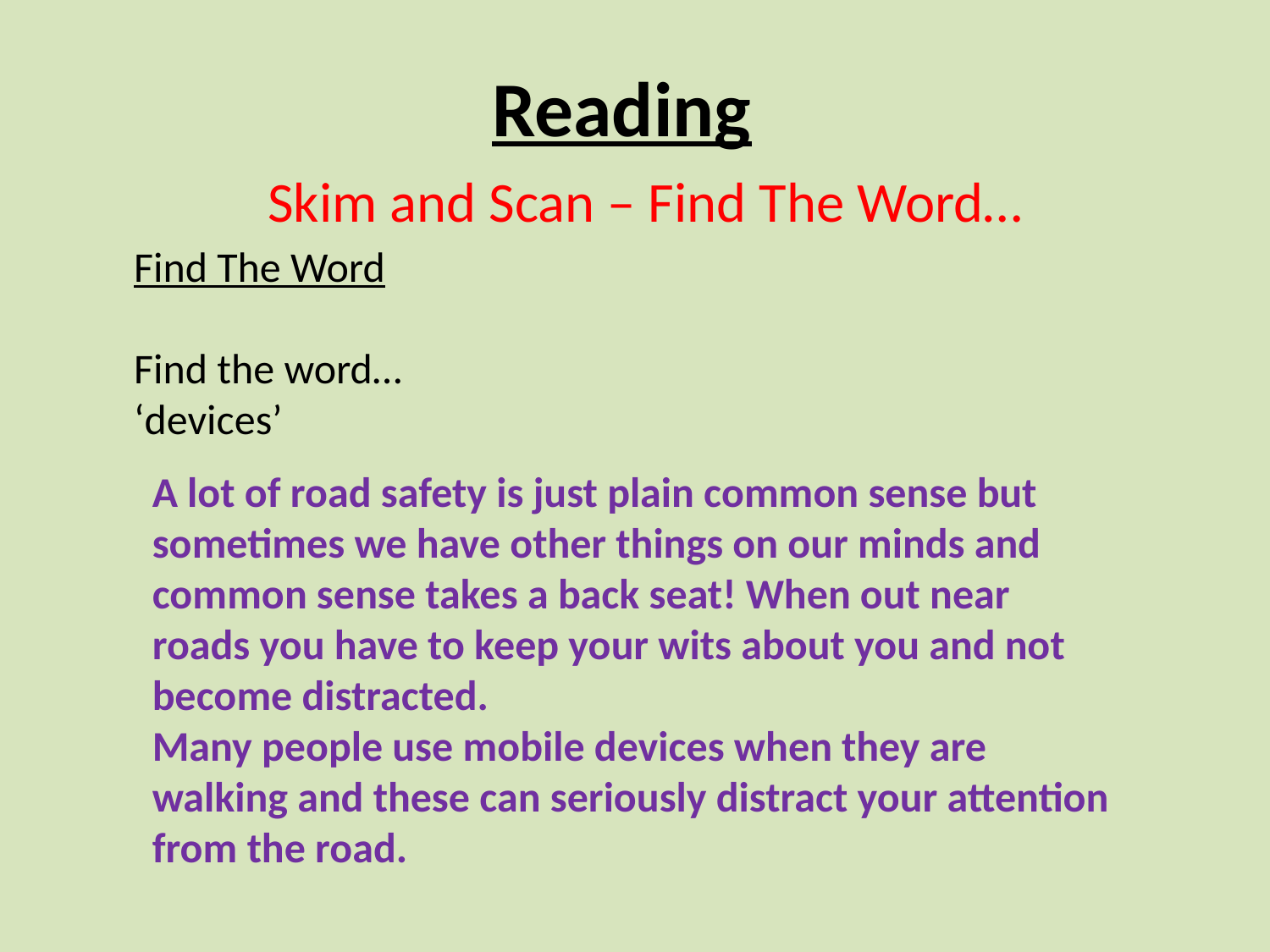

Reading
Skim and Scan – Find The Word…
Find The Word

Find the word…
‘devices’
A lot of road safety is just plain common sense but sometimes we have other things on our minds and common sense takes a back seat! When out near roads you have to keep your wits about you and not become distracted.
Many people use mobile devices when they are walking and these can seriously distract your attention from the road.